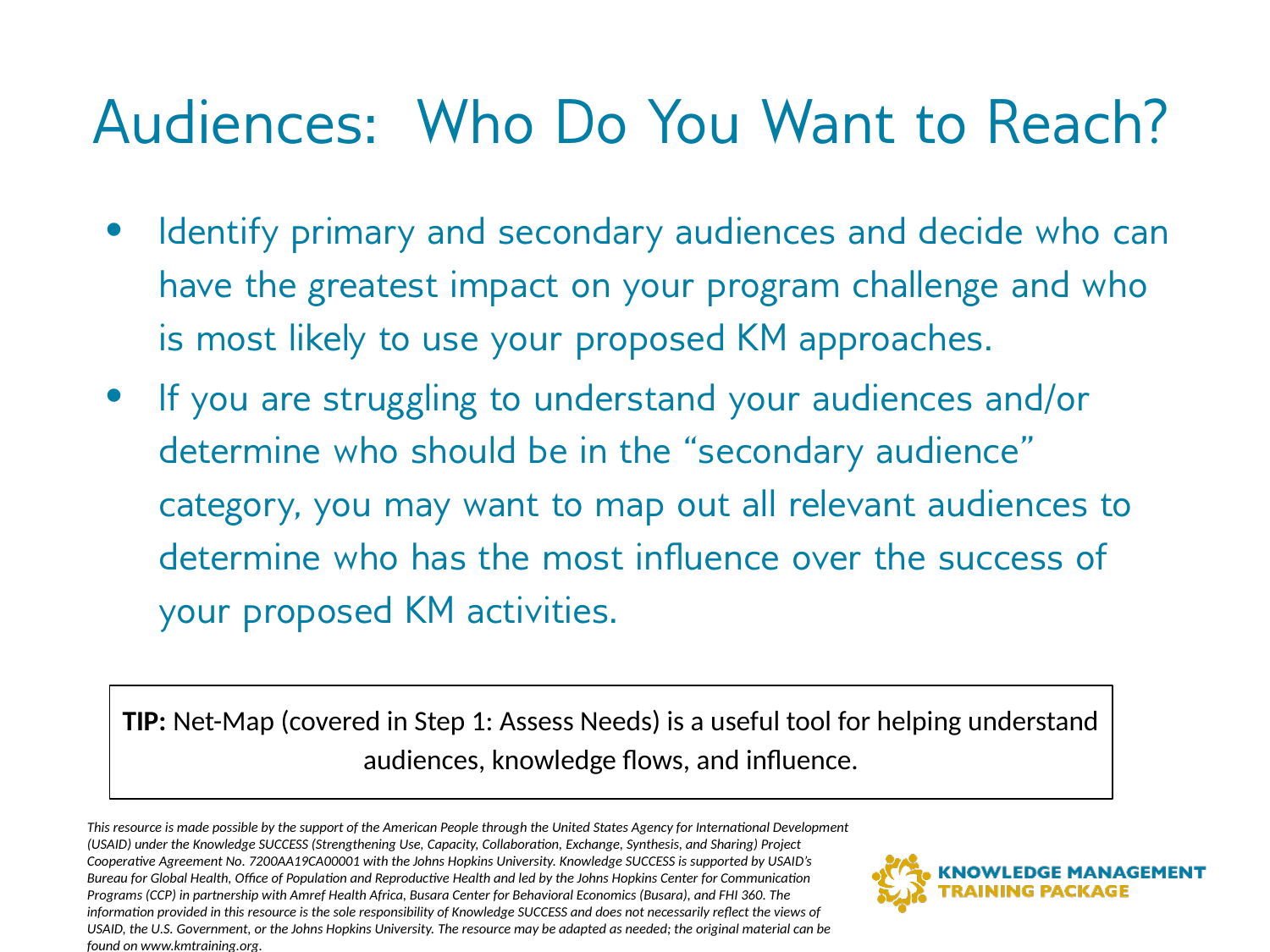

# Audiences:  Who Do You Want to Reach?
Identify primary and secondary audiences and decide who can have the greatest impact on your program challenge and who is most likely to use your proposed KM approaches.
If you are struggling to understand your audiences and/or determine who should be in the “secondary audience” category, you may want to map out all relevant audiences to determine who has the most influence over the success of your proposed KM activities.
TIP: Net-Map (covered in Step 1: Assess Needs) is a useful tool for helping understand audiences, knowledge flows, and influence.